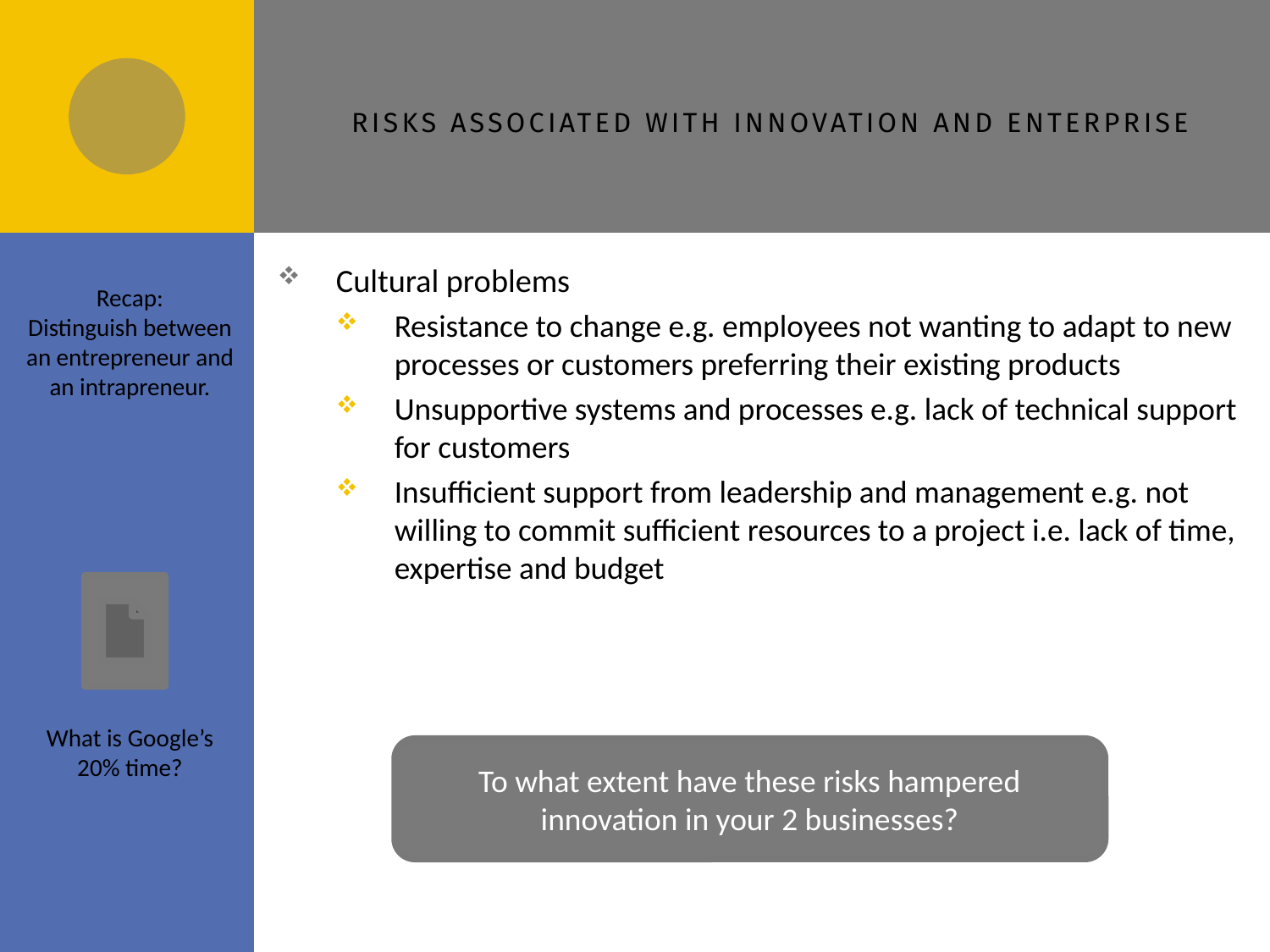

# Risks associated with innovation and enterprise

Cultural problems
Resistance to change e.g. employees not wanting to adapt to new processes or customers preferring their existing products
Unsupportive systems and processes e.g. lack of technical support for customers
Insufficient support from leadership and management e.g. not willing to commit sufficient resources to a project i.e. lack of time, expertise and budget

Recap:
Distinguish between an entrepreneur and an intrapreneur.

What is Google’s 20% time?
To what extent have these risks hampered innovation in your 2 businesses?